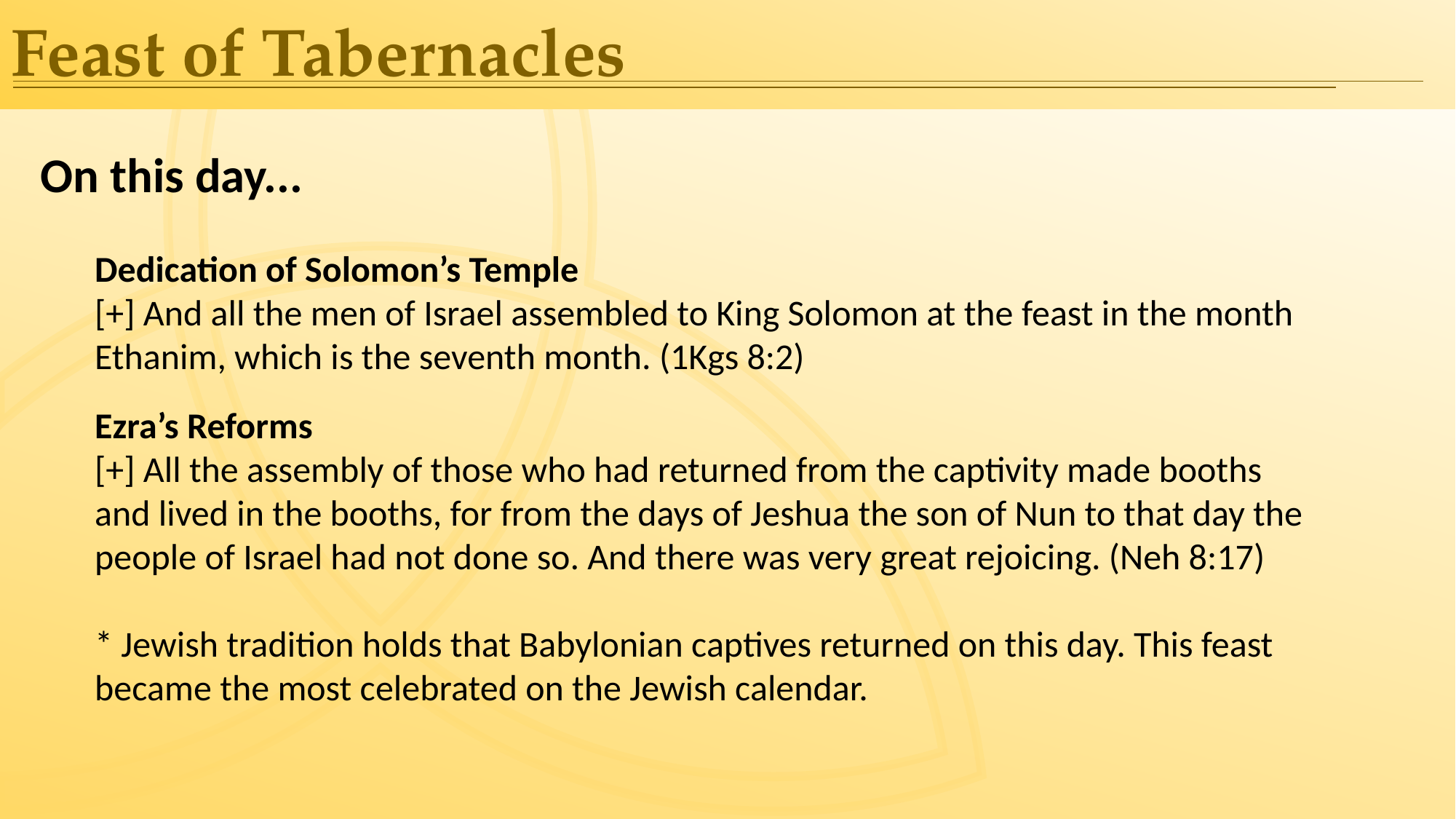

Feast of Tabernacles
On this day...
Dedication of Solomon’s Temple
[+] And all the men of Israel assembled to King Solomon at the feast in the month Ethanim, which is the seventh month. (1Kgs 8:2)

Ezra’s Reforms
[+] All the assembly of those who had returned from the captivity made booths and lived in the booths, for from the days of Jeshua the son of Nun to that day the people of Israel had not done so. And there was very great rejoicing. (Neh 8:17)

* Jewish tradition holds that Babylonian captives returned on this day. This feast became the most celebrated on the Jewish calendar.